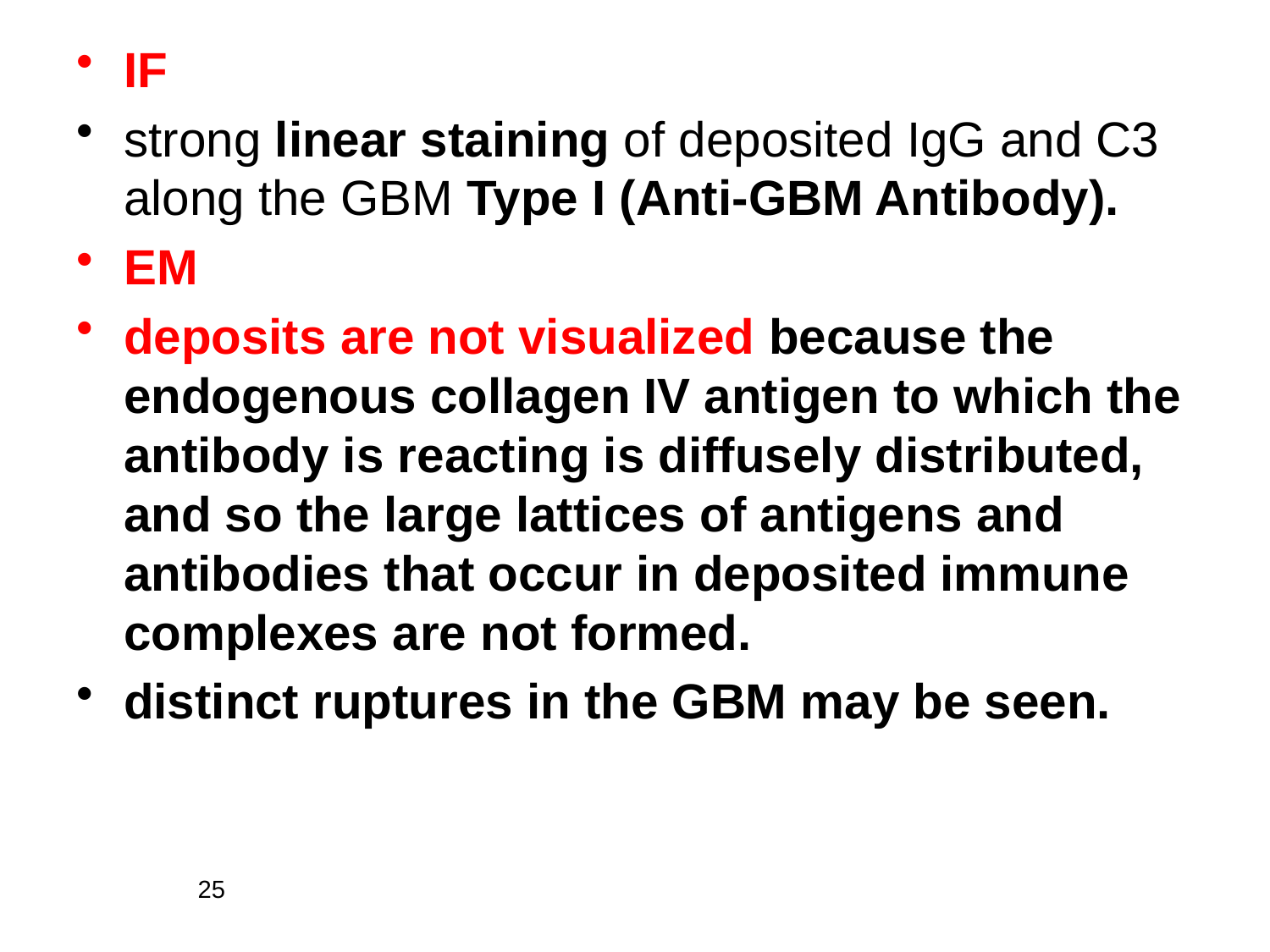

IF
strong linear staining of deposited IgG and C3 along the GBM Type I (Anti-GBM Antibody).
EM
deposits are not visualized because the endogenous collagen IV antigen to which the antibody is reacting is diffusely distributed, and so the large lattices of antigens and antibodies that occur in deposited immune complexes are not formed.
distinct ruptures in the GBM may be seen.

25